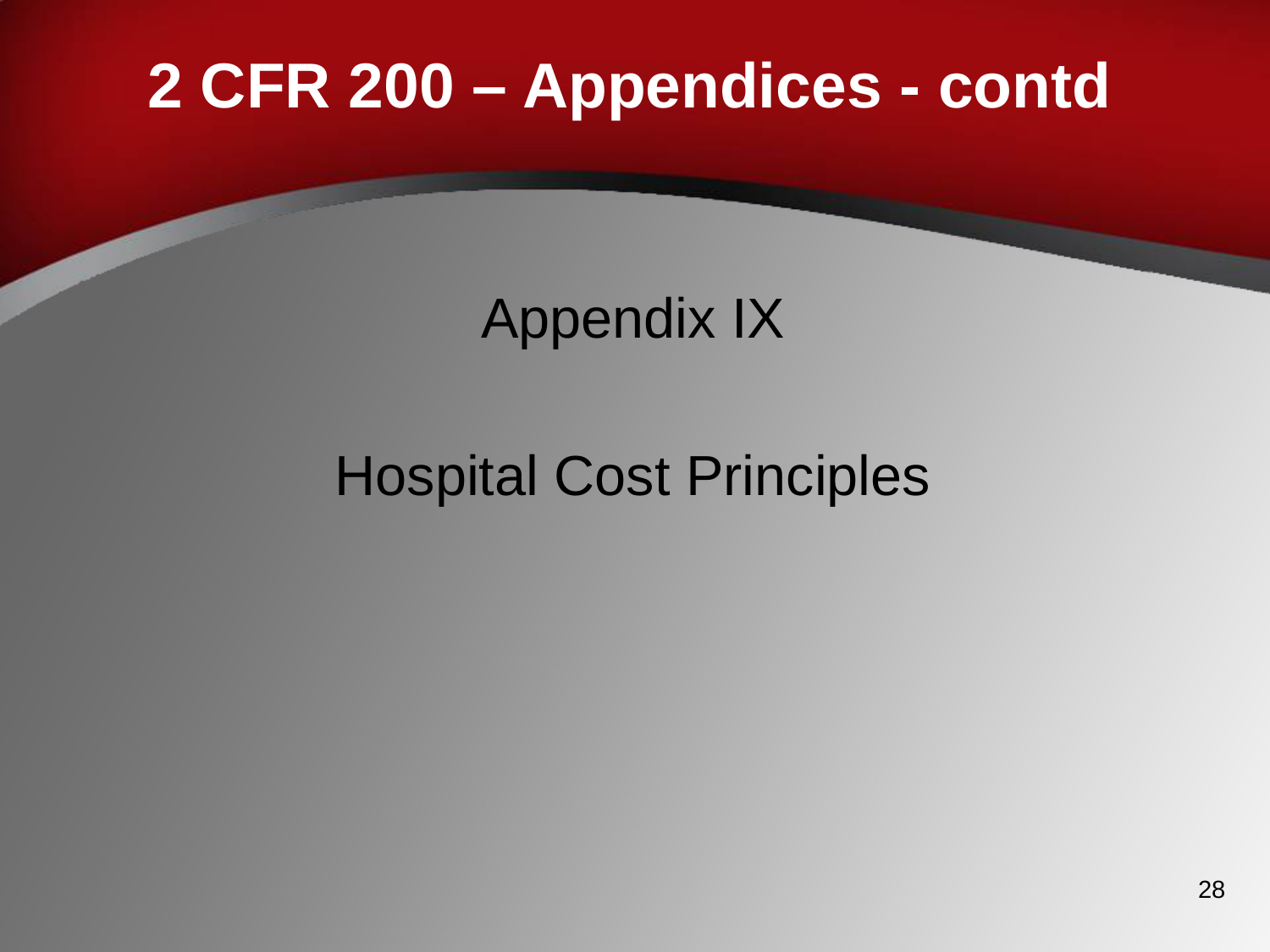

# 2 CFR 200 – Appendices - contd
Appendix IX

Hospital Cost Principles
28